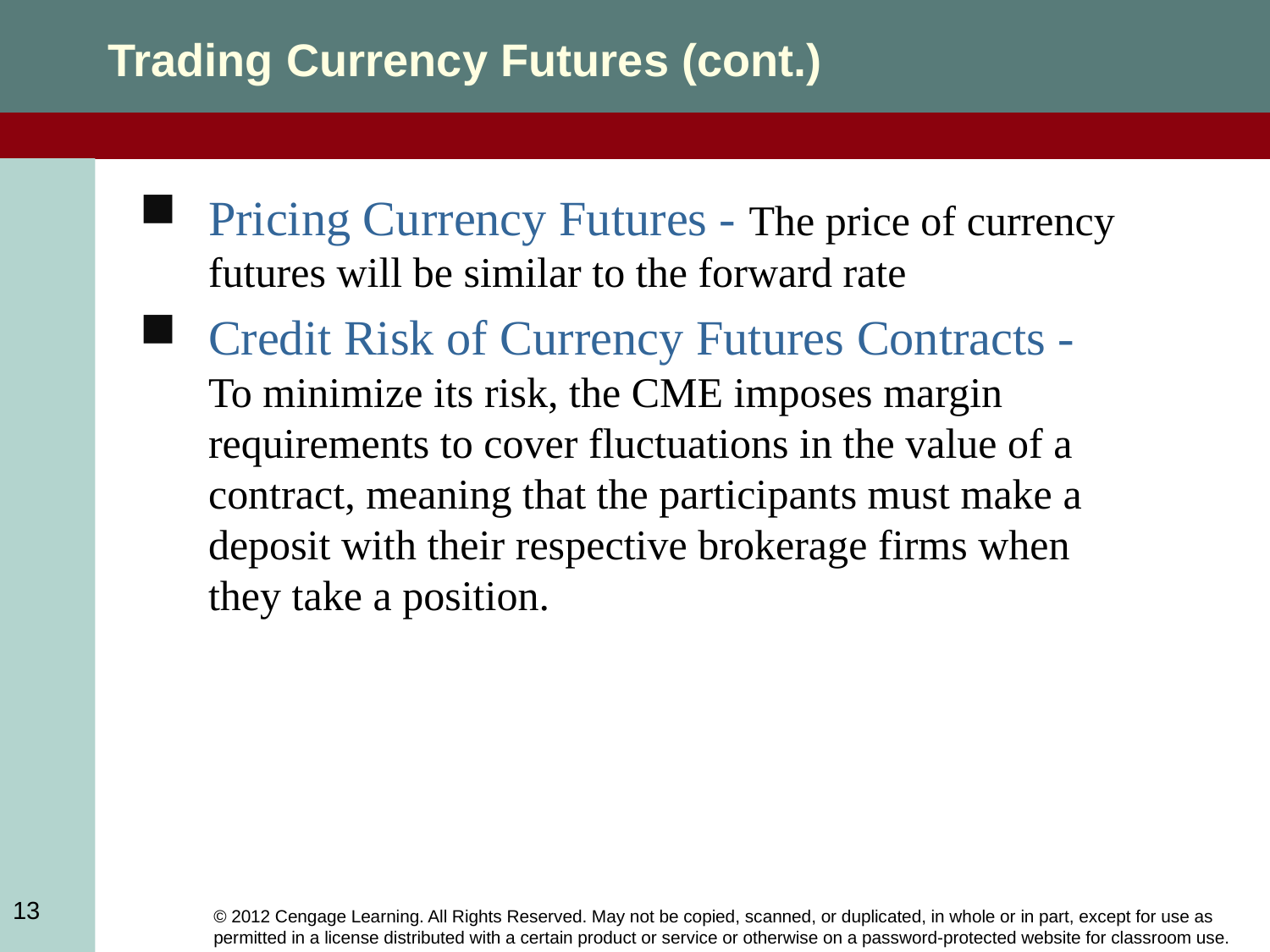

Trading Currency Futures (cont.)
Pricing Currency Futures - The price of currency futures will be similar to the forward rate
Credit Risk of Currency Futures Contracts - To minimize its risk, the CME imposes margin requirements to cover fluctuations in the value of a contract, meaning that the participants must make a deposit with their respective brokerage firms when they take a position.
13